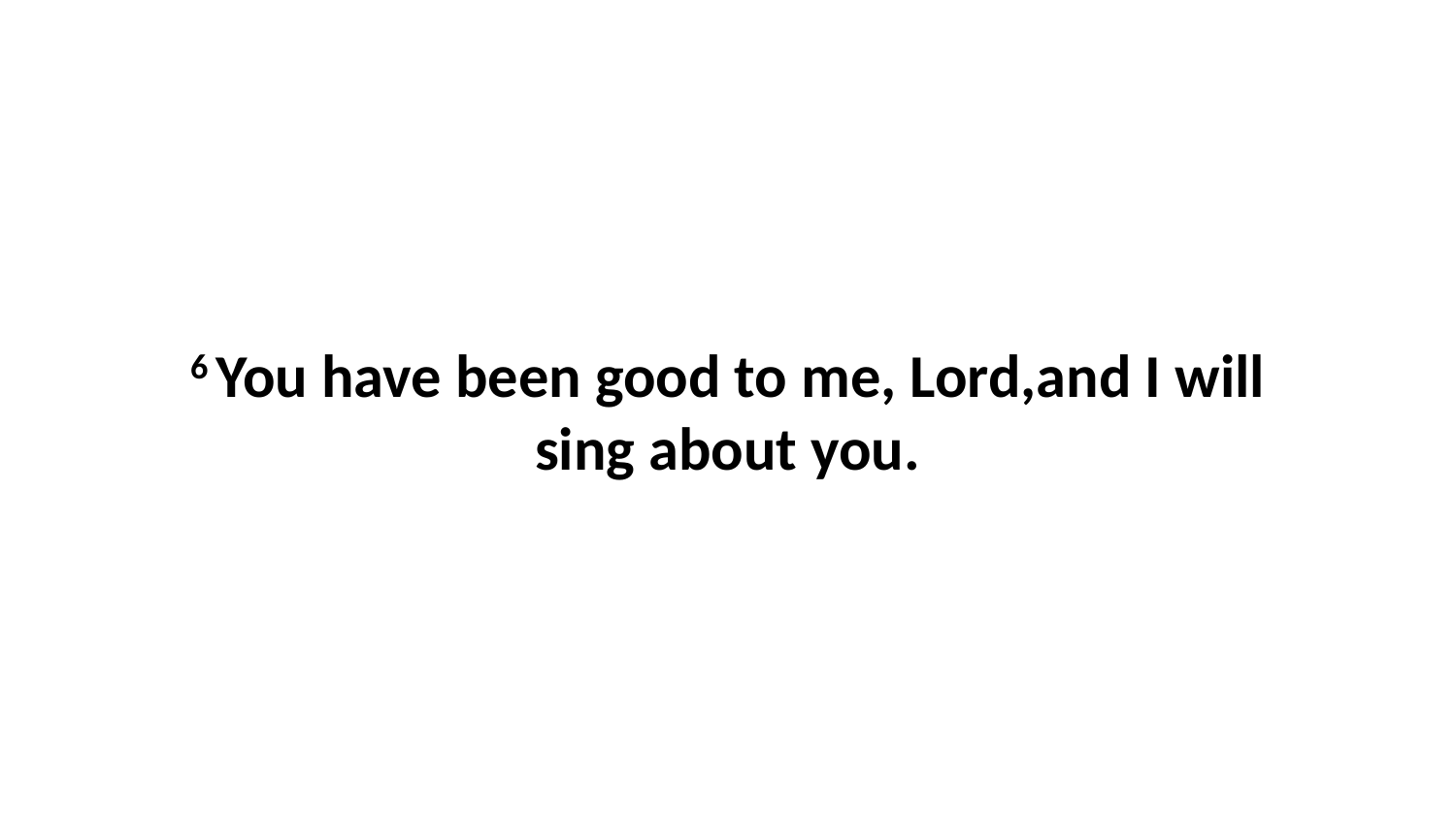

6 You have been good to me, Lord,and I will sing about you.